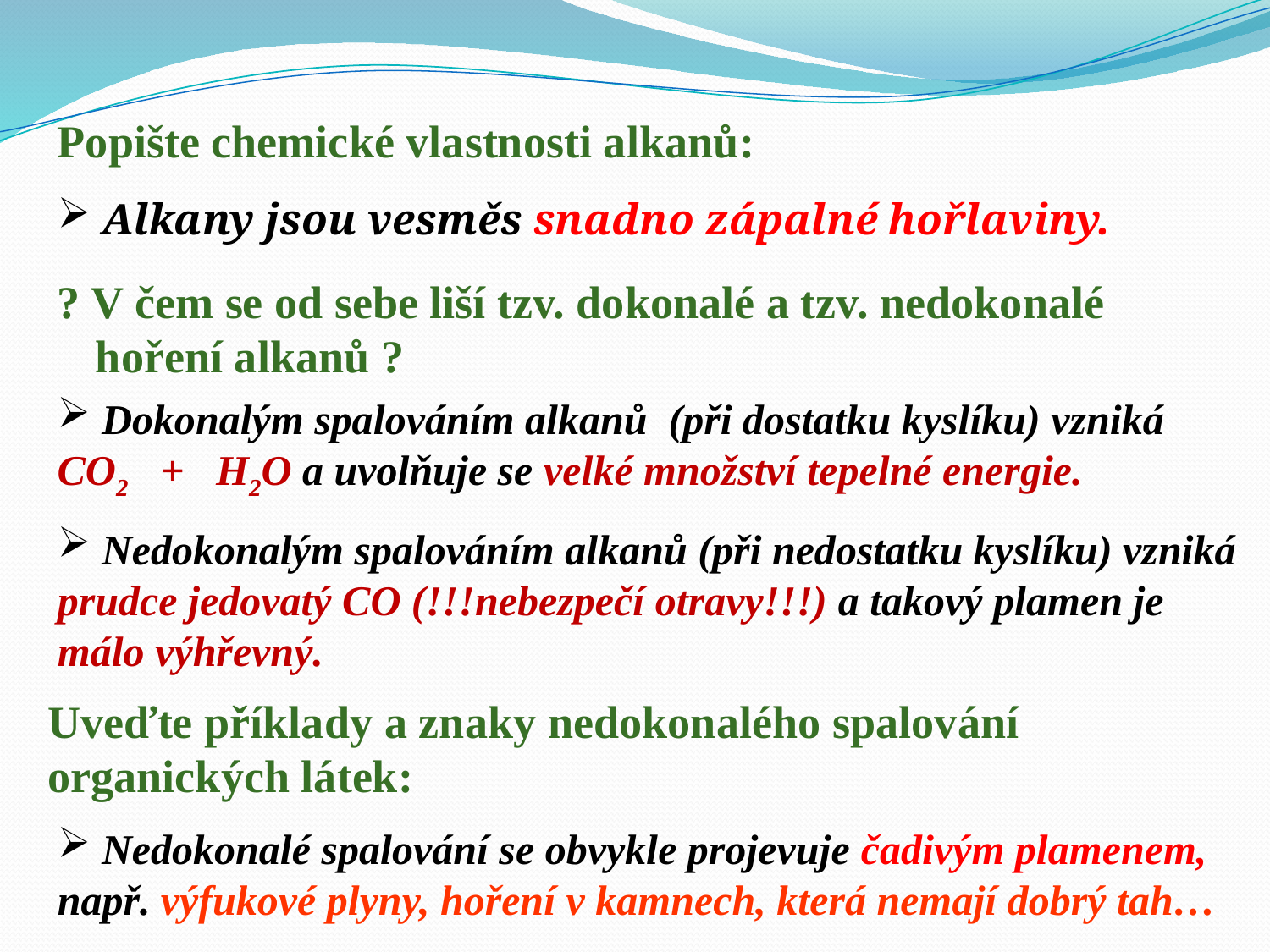

Popište chemické vlastnosti alkanů:
 Alkany jsou vesměs snadno zápalné hořlaviny.
? V čem se od sebe liší tzv. dokonalé a tzv. nedokonalé hoření alkanů ?
 Dokonalým spalováním alkanů  (při dostatku kyslíku) vzniká CO2   +   H2O a uvolňuje se velké množství tepelné energie.
 Nedokonalým spalováním alkanů (při nedostatku kyslíku) vzniká prudce jedovatý CO (!!!nebezpečí otravy!!!) a takový plamen je málo výhřevný.
Uveďte příklady a znaky nedokonalého spalování
organických látek:
 Nedokonalé spalování se obvykle projevuje čadivým plamenem, např. výfukové plyny, hoření v kamnech, která nemají dobrý tah…